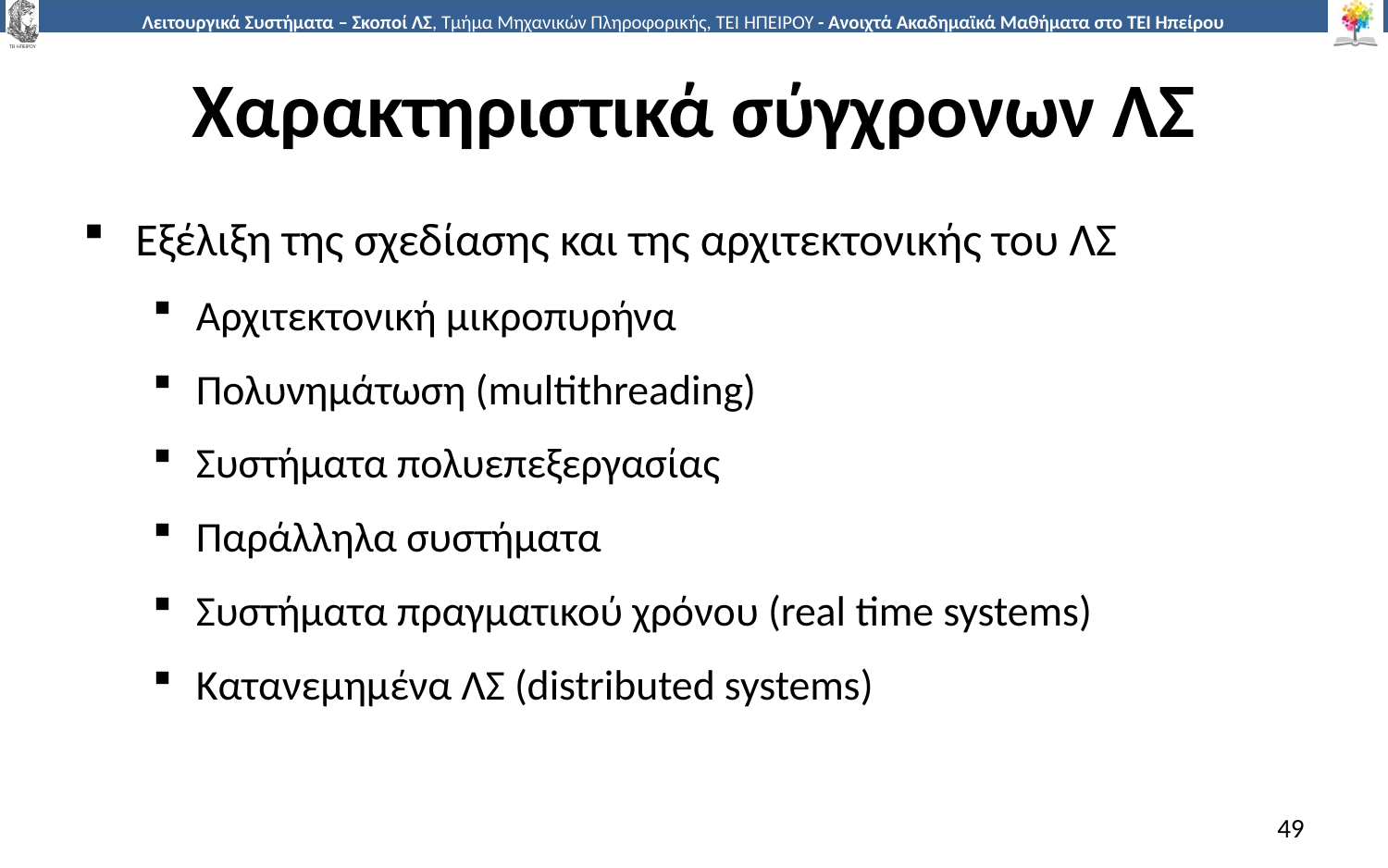

# Χαρακτηριστικά σύγχρονων ΛΣ
Εξέλιξη της σχεδίασης και της αρχιτεκτονικής του ΛΣ
Αρχιτεκτονική μικροπυρήνα
Πολυνημάτωση (multithreading)
Συστήματα πολυεπεξεργασίας
Παράλληλα συστήματα
Συστήματα πραγματικού χρόνου (real time systems)
Κατανεμημένα ΛΣ (distributed systems)
49